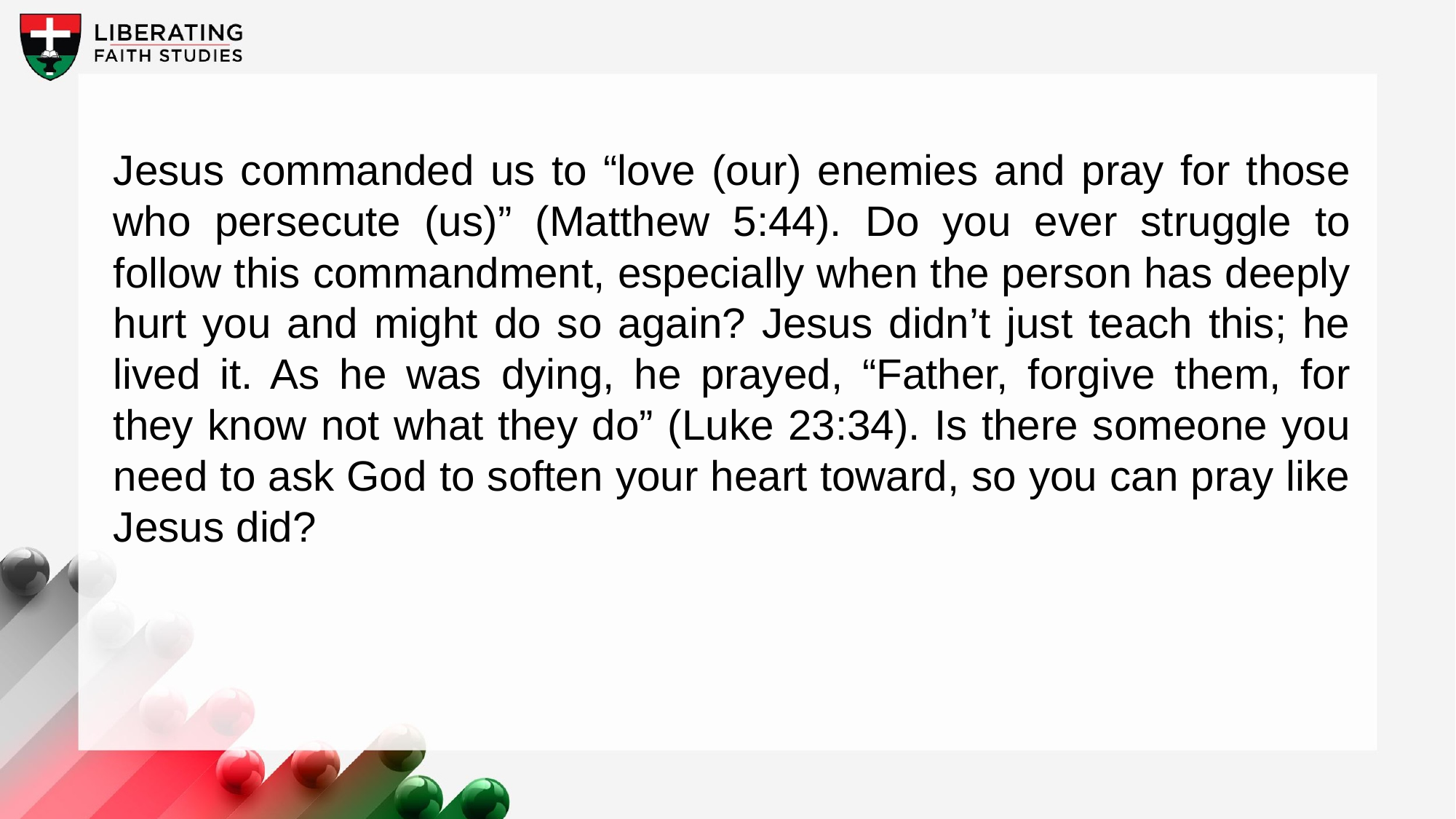

Jesus commanded us to “love (our) enemies and pray for those who persecute (us)” (Matthew 5:44). Do you ever struggle to follow this commandment, especially when the person has deeply hurt you and might do so again? Jesus didn’t just teach this; he lived it. As he was dying, he prayed, “Father, forgive them, for they know not what they do” (Luke 23:34). Is there someone you need to ask God to soften your heart toward, so you can pray like Jesus did?